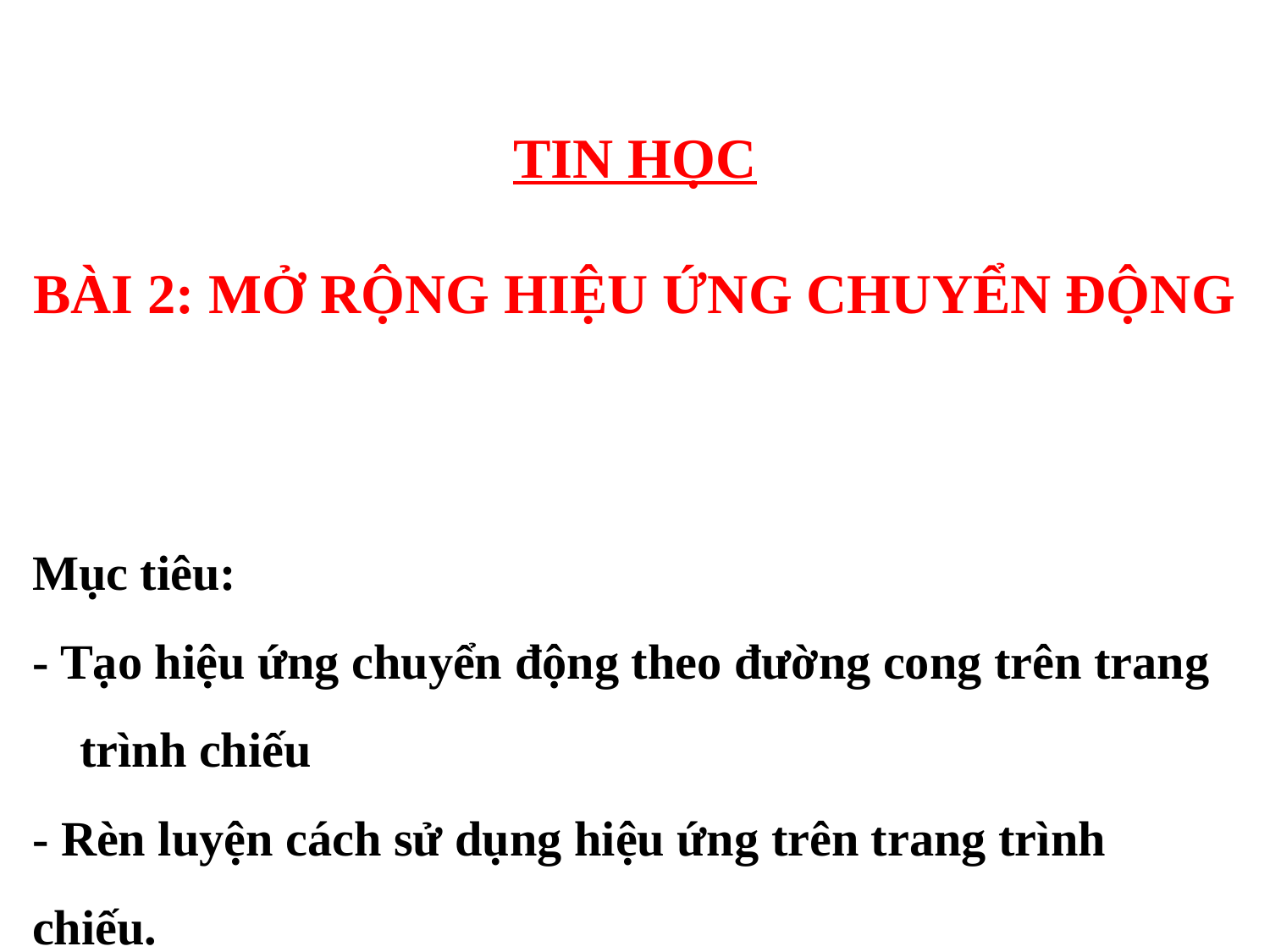

TIN HỌC

BÀI 2: MỞ RỘNG HIỆU ỨNG CHUYỂN ĐỘNG
Mục tiêu:
- Tạo hiệu ứng chuyển động theo đường cong trên trang trình chiếu
- Rèn luyện cách sử dụng hiệu ứng trên trang trình chiếu.